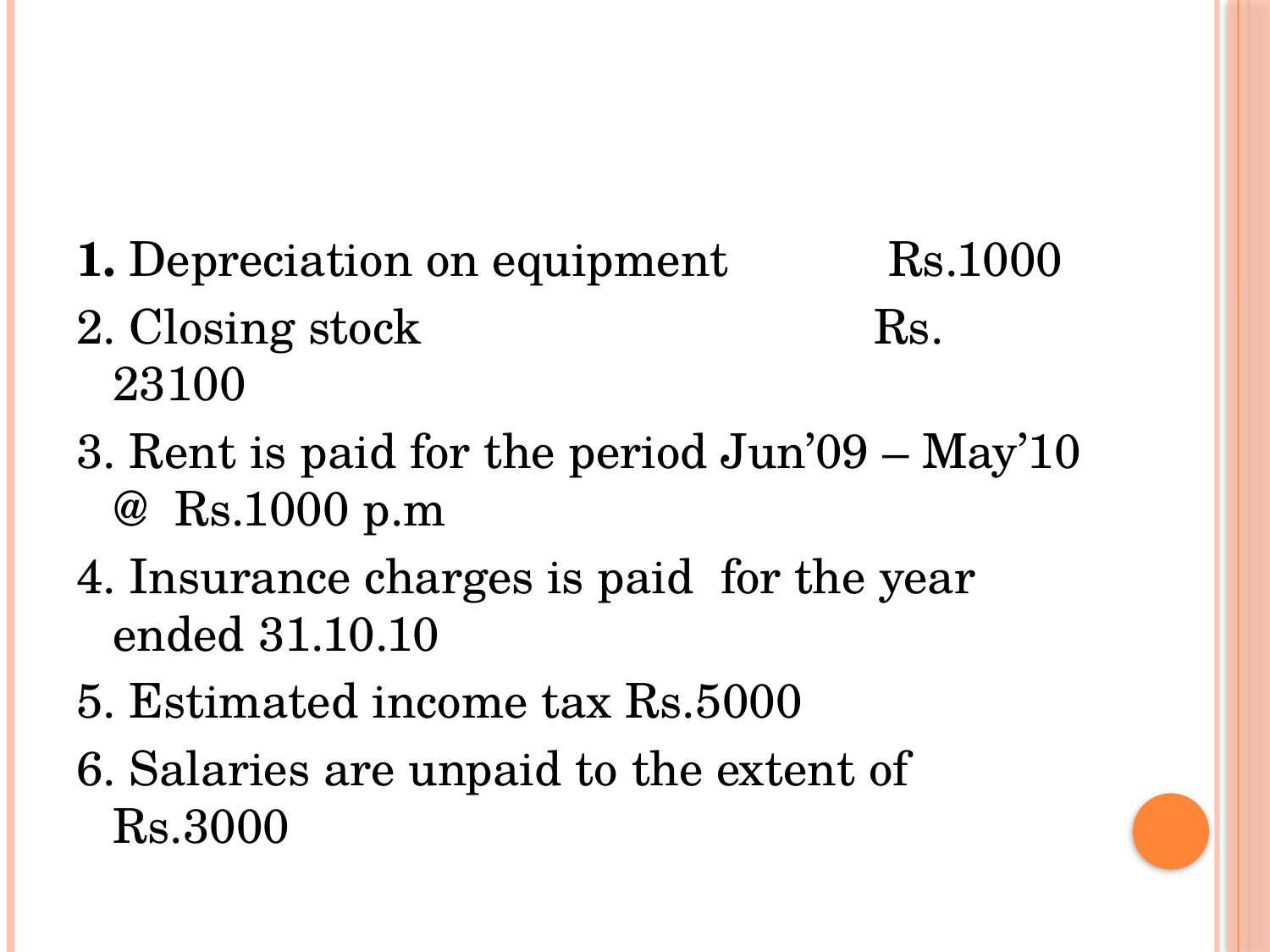

#
1. Depreciation on equipment            Rs.1000
2. Closing stock                                  Rs. 23100
3. Rent is paid for the period Jun’09 – May’10 @  Rs.1000 p.m
4. Insurance charges is paid  for the year ended 31.10.10
5. Estimated income tax Rs.5000
6. Salaries are unpaid to the extent of Rs.3000